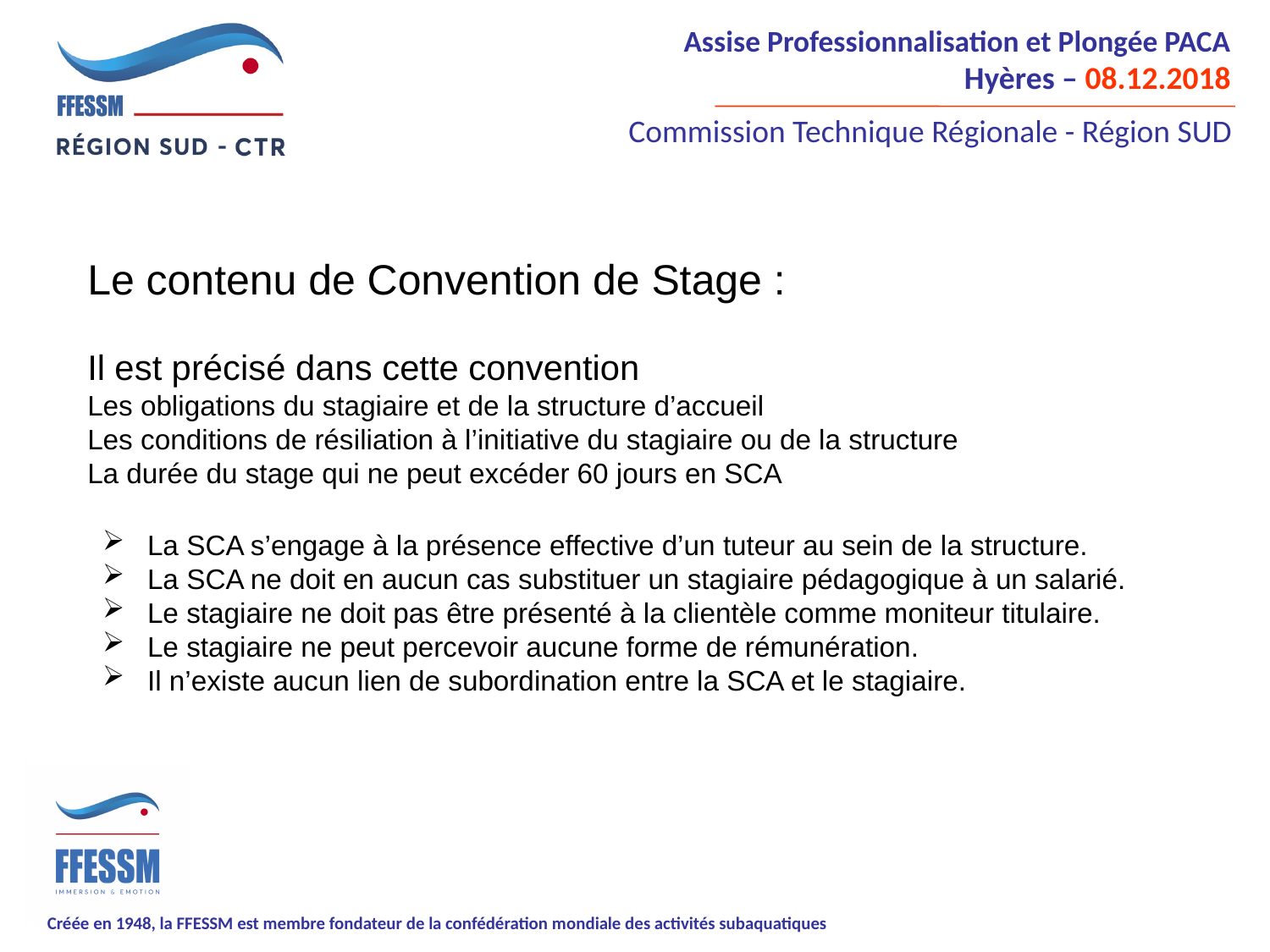

Le contenu de Convention de Stage :

Il est précisé dans cette convention
Les obligations du stagiaire et de la structure d’accueil
Les conditions de résiliation à l’initiative du stagiaire ou de la structure
La durée du stage qui ne peut excéder 60 jours en SCA

La SCA s’engage à la présence effective d’un tuteur au sein de la structure.
La SCA ne doit en aucun cas substituer un stagiaire pédagogique à un salarié.
Le stagiaire ne doit pas être présenté à la clientèle comme moniteur titulaire.
Le stagiaire ne peut percevoir aucune forme de rémunération.
Il n’existe aucun lien de subordination entre la SCA et le stagiaire.